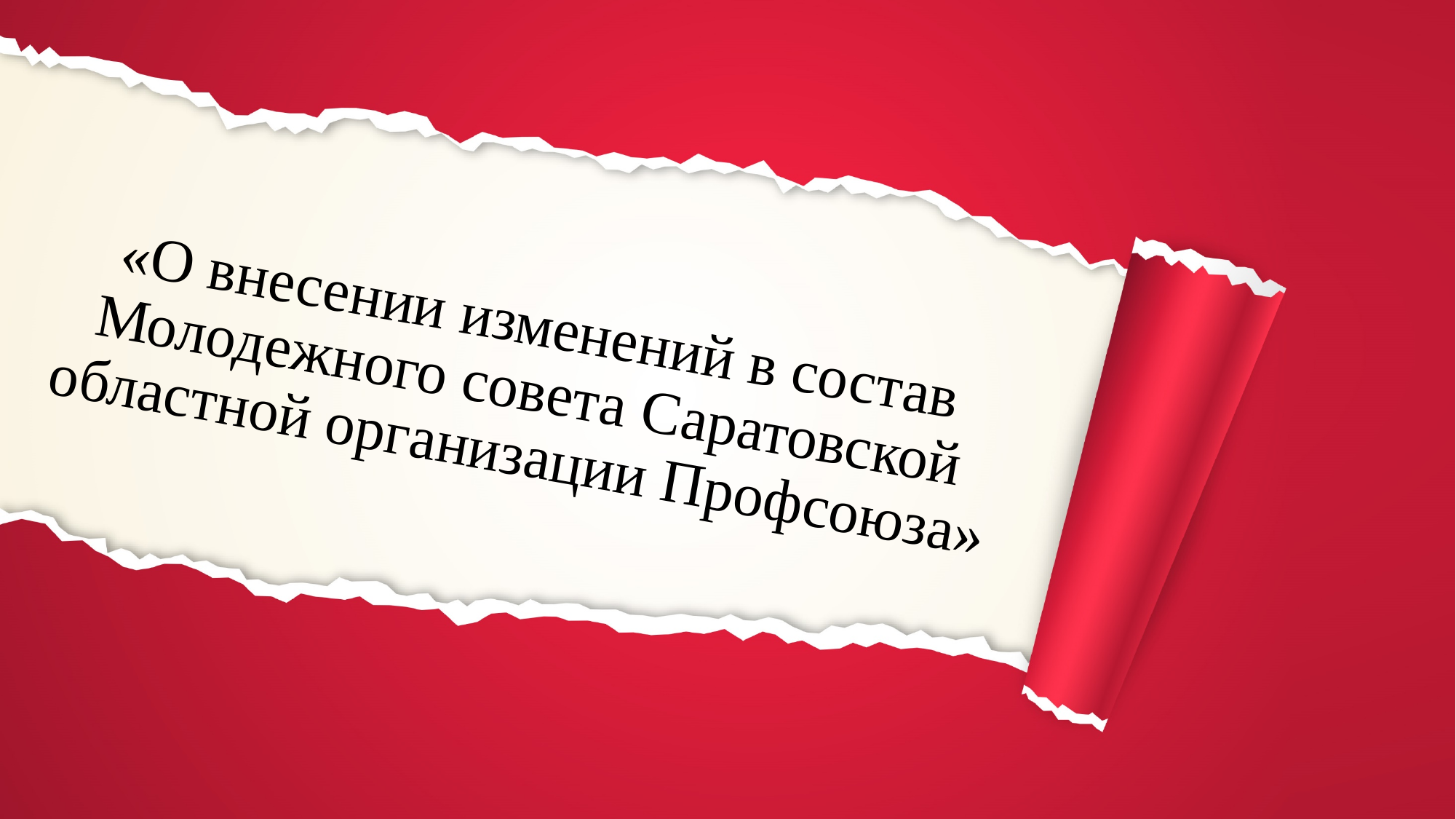

# «О внесении изменений в состав Молодежного совета Саратовской областной организации Профсоюза»